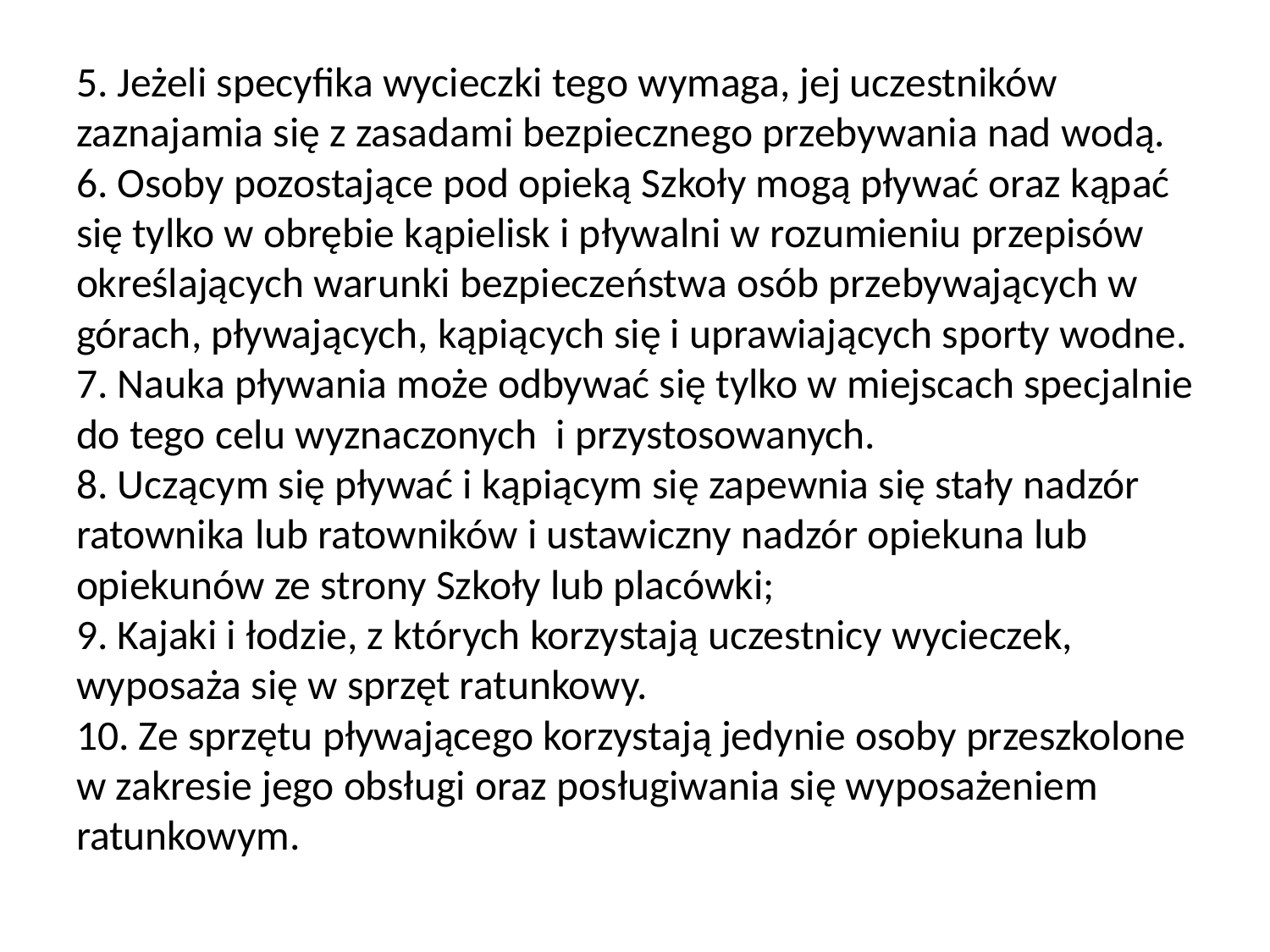

# 5. Jeżeli specyfika wycieczki tego wymaga, jej uczestników zaznajamia się z zasadami bezpiecznego przebywania nad wodą. 6. Osoby pozostające pod opieką Szkoły mogą pływać oraz kąpać się tylko w obrębie kąpielisk i pływalni w rozumieniu przepisów określających warunki bezpieczeństwa osób przebywających w górach, pływających, kąpiących się i uprawiających sporty wodne. 7. Nauka pływania może odbywać się tylko w miejscach specjalnie do tego celu wyznaczonych  i przystosowanych. 8. Uczącym się pływać i kąpiącym się zapewnia się stały nadzór ratownika lub ratowników i ustawiczny nadzór opiekuna lub opiekunów ze strony Szkoły lub placówki; 9. Kajaki i łodzie, z których korzystają uczestnicy wycieczek, wyposaża się w sprzęt ratunkowy. 10. Ze sprzętu pływającego korzystają jedynie osoby przeszkolone w zakresie jego obsługi oraz posługiwania się wyposażeniem ratunkowym.